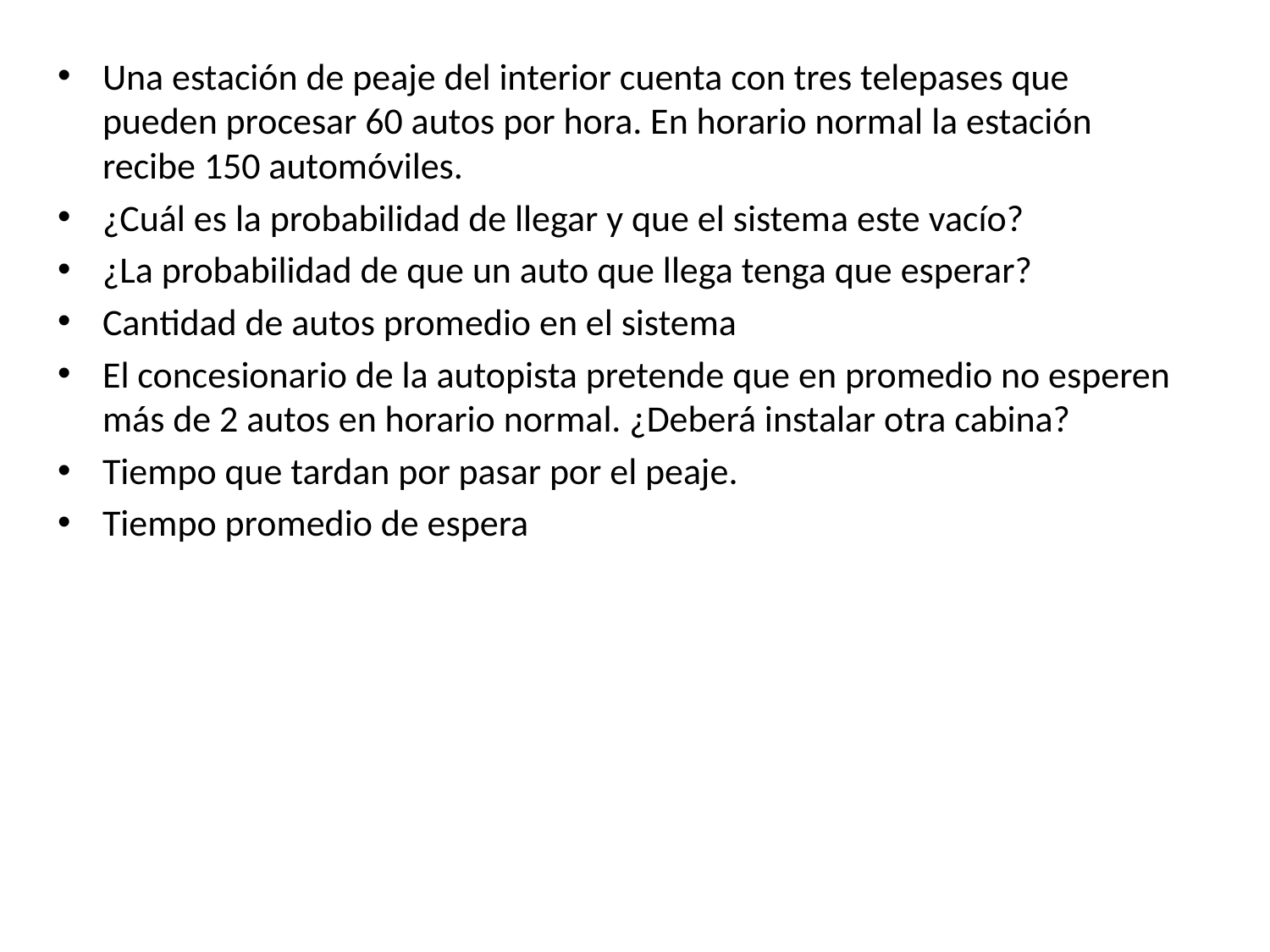

Una estación de peaje del interior cuenta con tres telepases que pueden procesar 60 autos por hora. En horario normal la estación recibe 150 automóviles.
¿Cuál es la probabilidad de llegar y que el sistema este vacío?
¿La probabilidad de que un auto que llega tenga que esperar?
Cantidad de autos promedio en el sistema
El concesionario de la autopista pretende que en promedio no esperen más de 2 autos en horario normal. ¿Deberá instalar otra cabina?
Tiempo que tardan por pasar por el peaje.
Tiempo promedio de espera